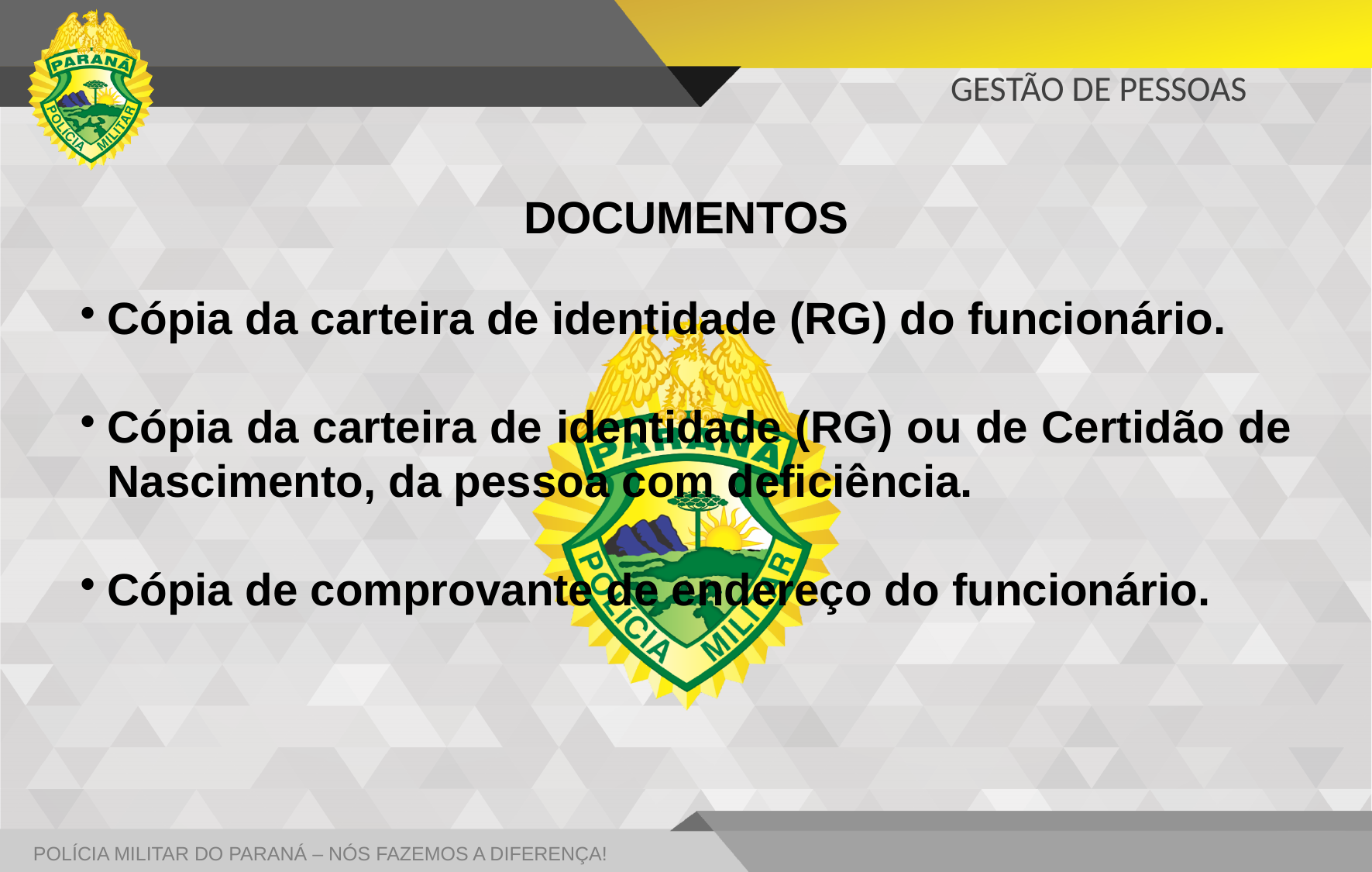

# GESTÃO DE PESSOAS
DOCUMENTOS
Cópia da carteira de identidade (RG) do funcionário.

Cópia da carteira de identidade (RG) ou de Certidão de Nascimento, da pessoa com deficiência.

Cópia de comprovante de endereço do funcionário.